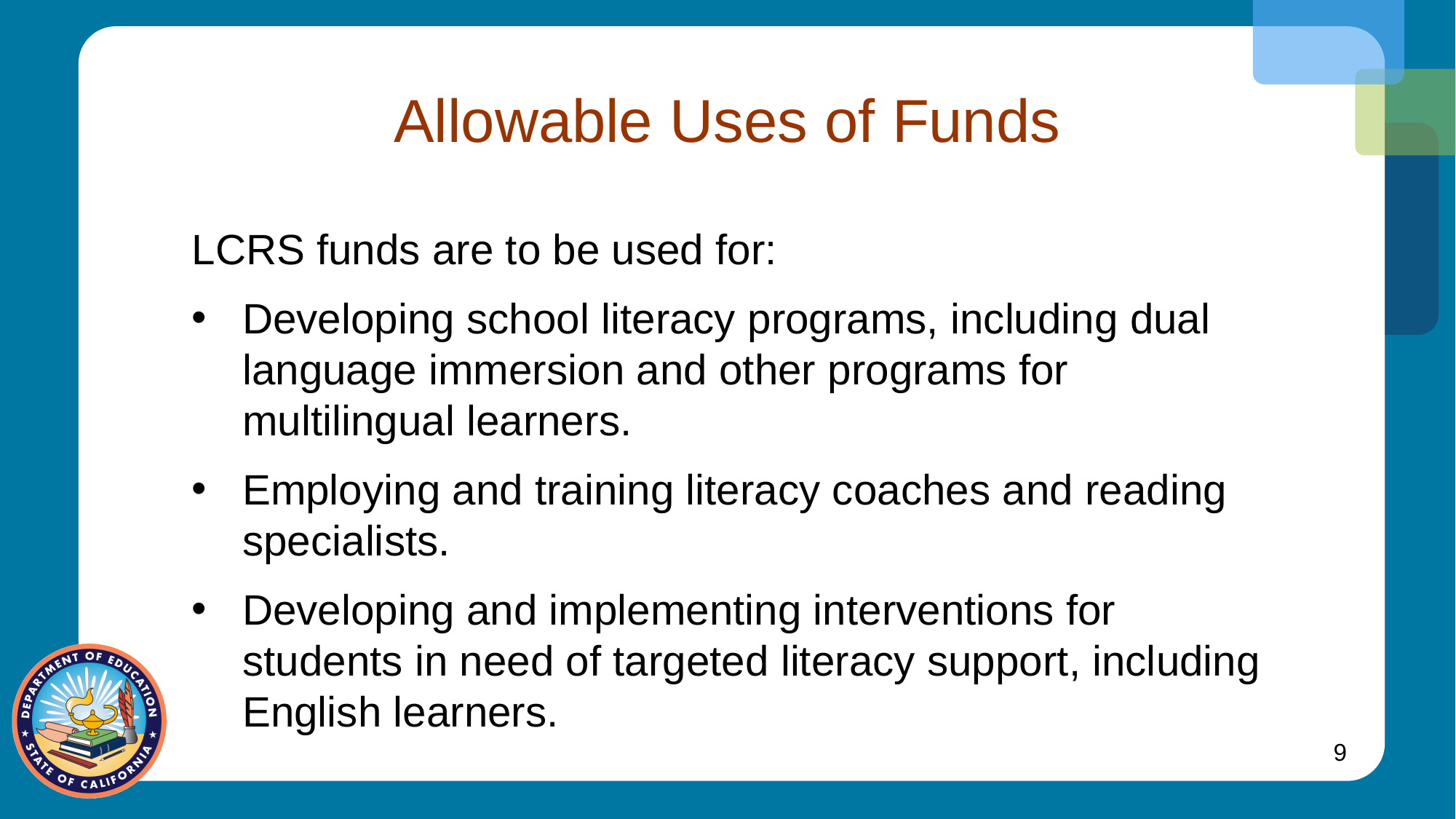

# Allowable Uses of Funds
LCRS funds are to be used for:
Developing school literacy programs, including dual language immersion and other programs for multilingual learners.
Employing and training literacy coaches and reading specialists.
Developing and implementing interventions for students in need of targeted literacy support, including English learners.
9